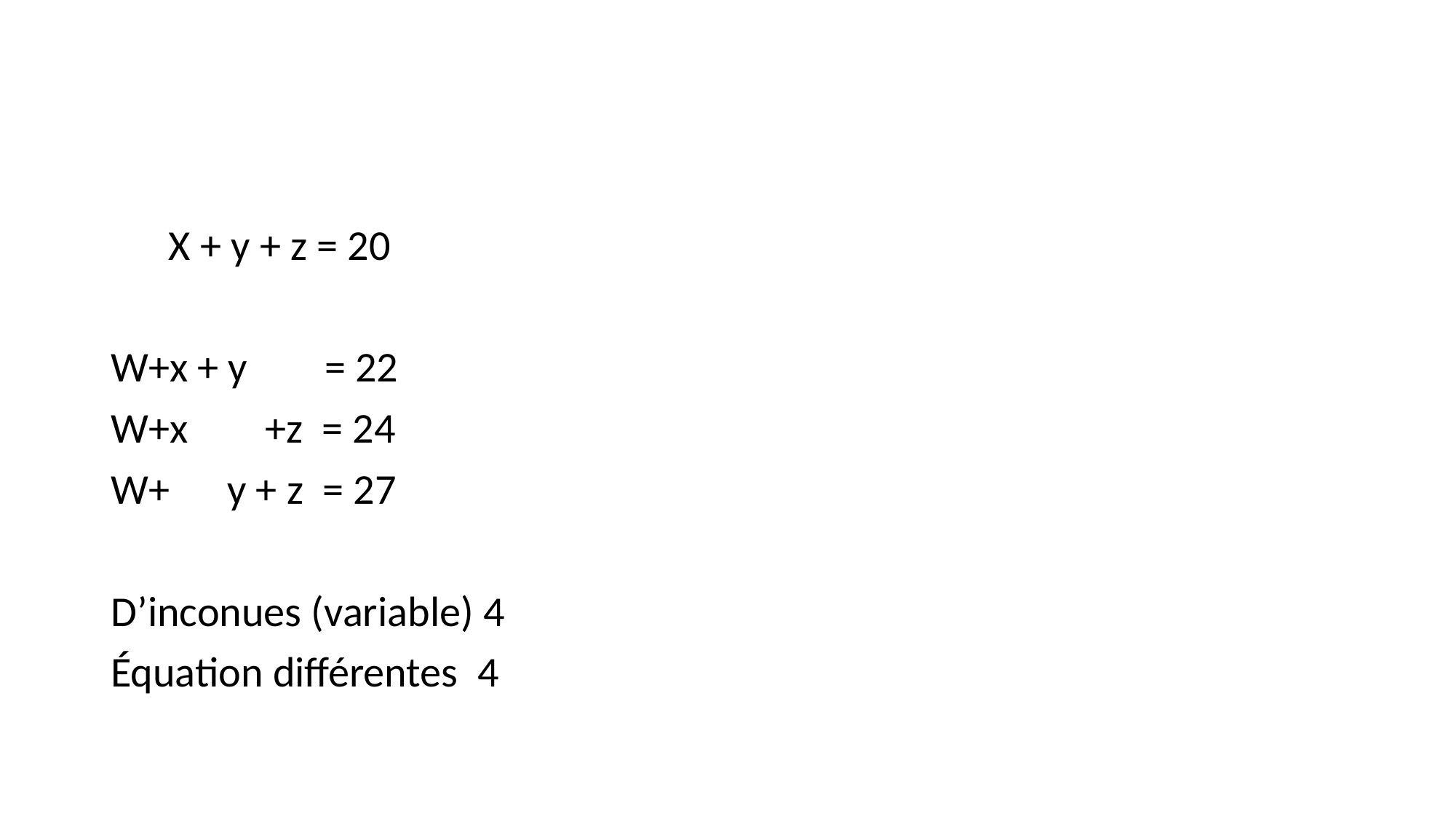

X + y + z = 20

W+x + y        = 22
W+x        +z  = 24
W+      y + z  = 27

D’inconues (variable) 4
Équation différentes  4